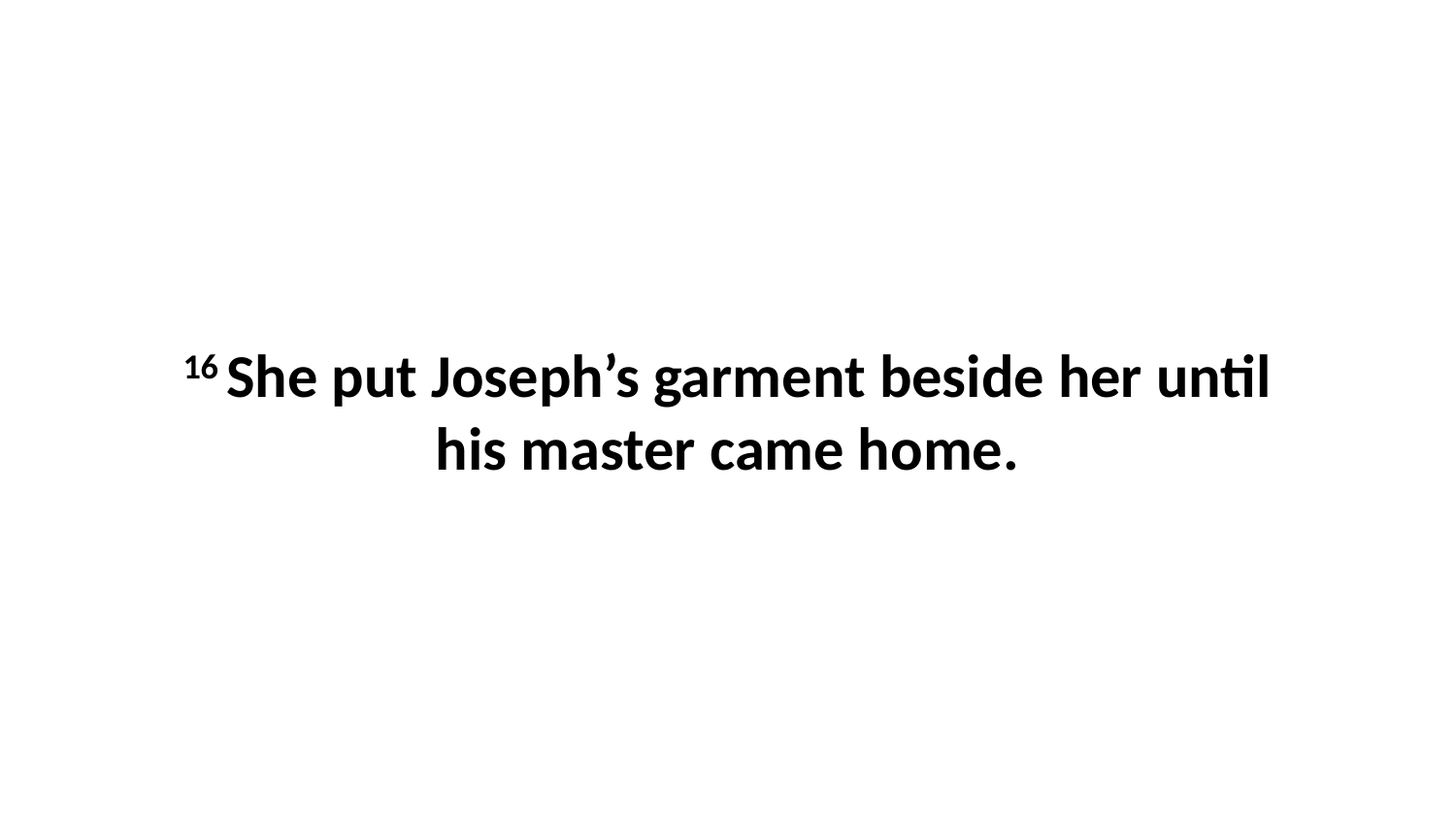

16 She put Joseph’s garment beside her until his master came home.